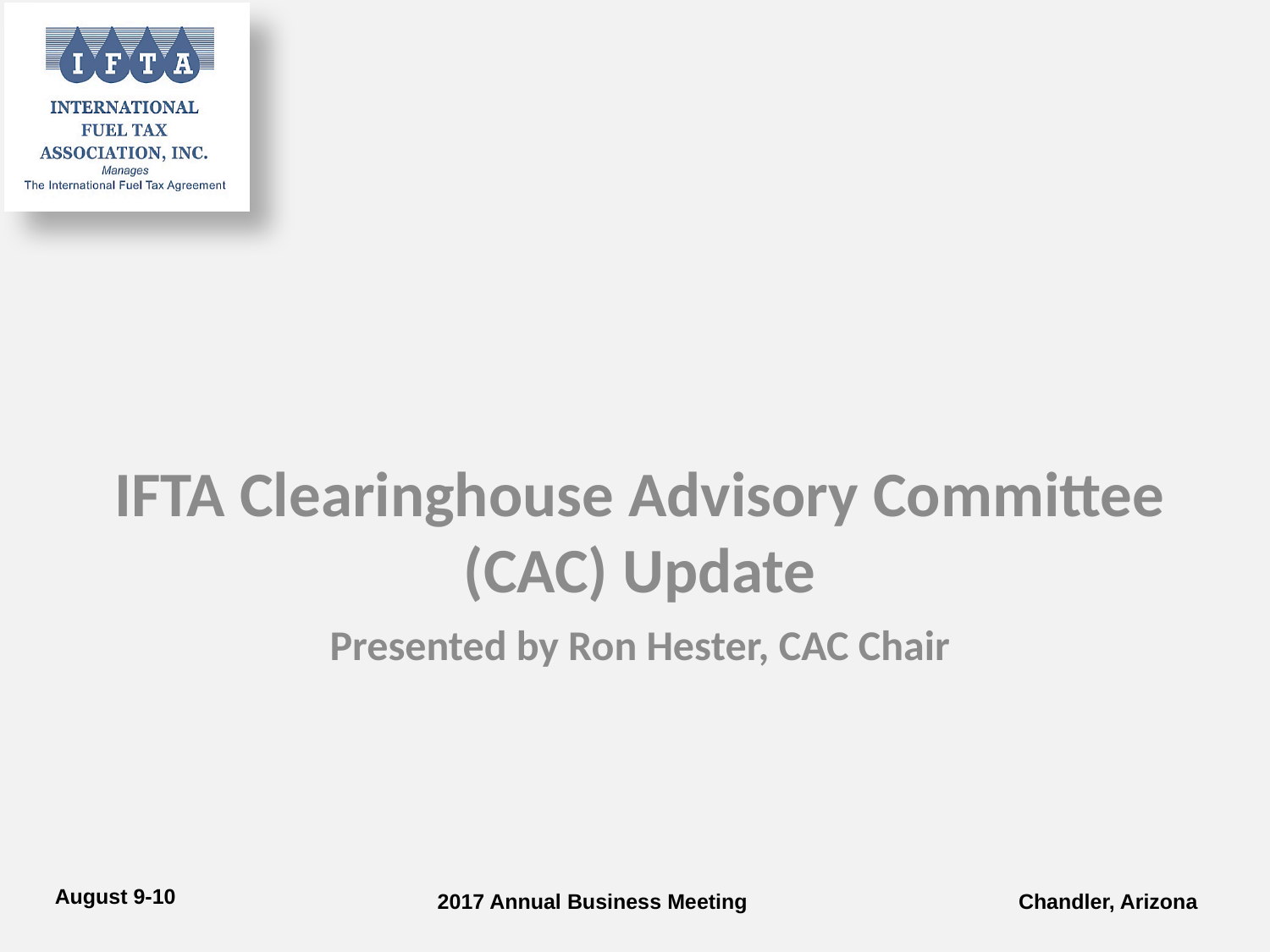

IFTA Clearinghouse Advisory Committee (CAC) Update
# Presented by Ron Hester, CAC Chair